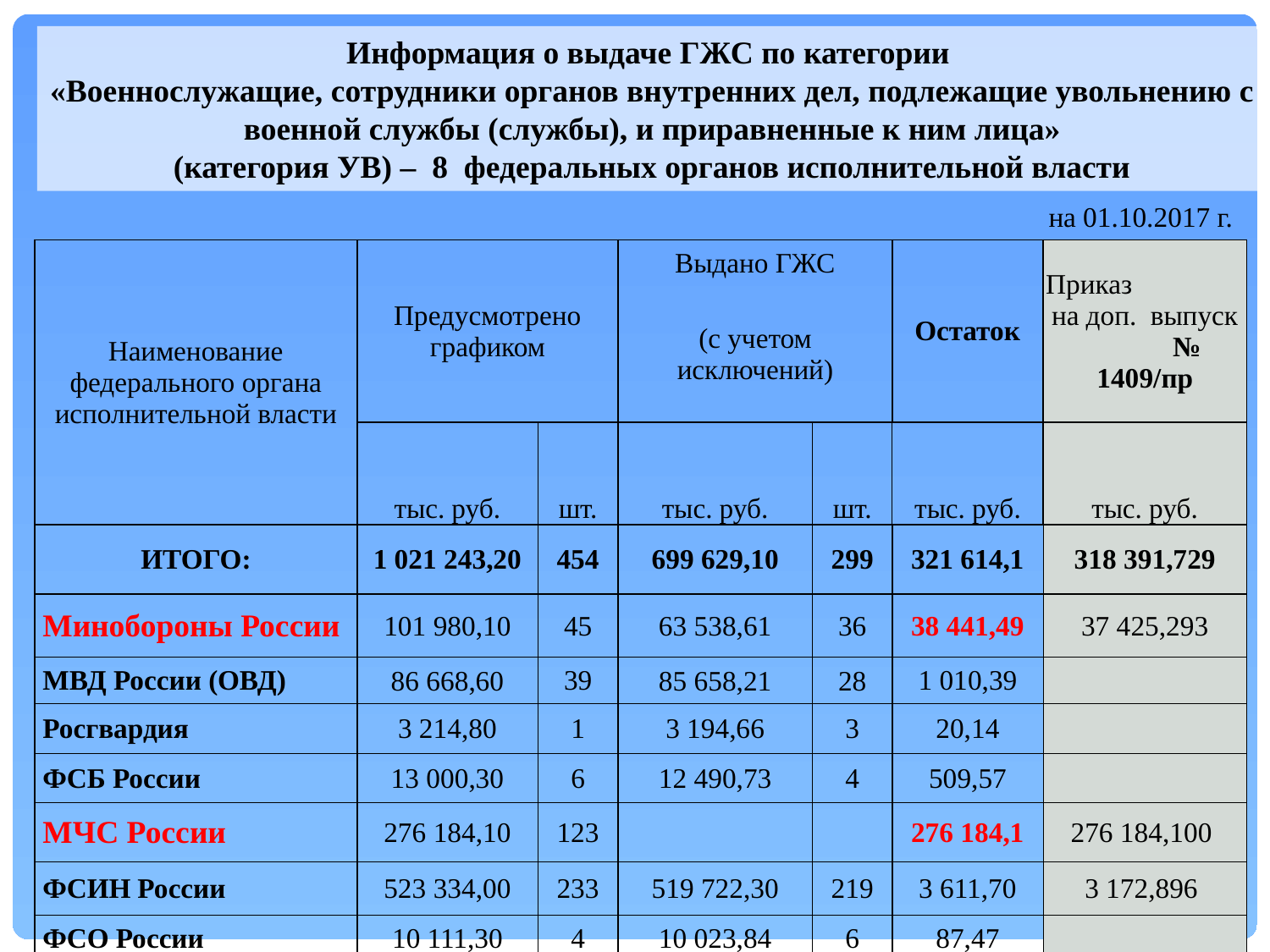

Информация о выдаче ГЖС по категории
«Военнослужащие, сотрудники органов внутренних дел, подлежащие увольнению с военной службы (службы), и приравненные к ним лица»
(категория УВ) –  8  федеральных органов исполнительной власти
на 01.10.2017 г.
| Наименование федерального органа исполнительной власти | Предусмотрено графиком |  | Выдано ГЖС |  | Остаток | Приказ на доп. выпуск № 1409/пр |
| --- | --- | --- | --- | --- | --- | --- |
|  |  |  | (с учетом исключений) |  |  |  |
|  | тыс. руб. | шт. | тыс. руб. | шт. | тыс. руб. | тыс. руб. |
| ИТОГО: | 1 021 243,20 | 454 | 699 629,10 | 299 | 321 614,1 | 318 391,729 |
| Минобороны России | 101 980,10 | 45 | 63 538,61 | 36 | 38 441,49 | 37 425,293 |
| МВД России (ОВД) | 86 668,60 | 39 | 85 658,21 | 28 | 1 010,39 |  |
| Росгвардия | 3 214,80 | 1 | 3 194,66 | 3 | 20,14 |  |
| ФСБ России | 13 000,30 | 6 | 12 490,73 | 4 | 509,57 |  |
| МЧС России | 276 184,10 | 123 |  |  | 276 184,1 | 276 184,100 |
| ФСИН России | 523 334,00 | 233 | 519 722,30 | 219 | 3 611,70 | 3 172,896 |
| ФСО России | 10 111,30 | 4 | 10 023,84 | 6 | 87,47 |  |
| ГУСП | 6 750,00 | 3 | 5 000,76 | 3 | 1 749,25 | 1 609,440 |